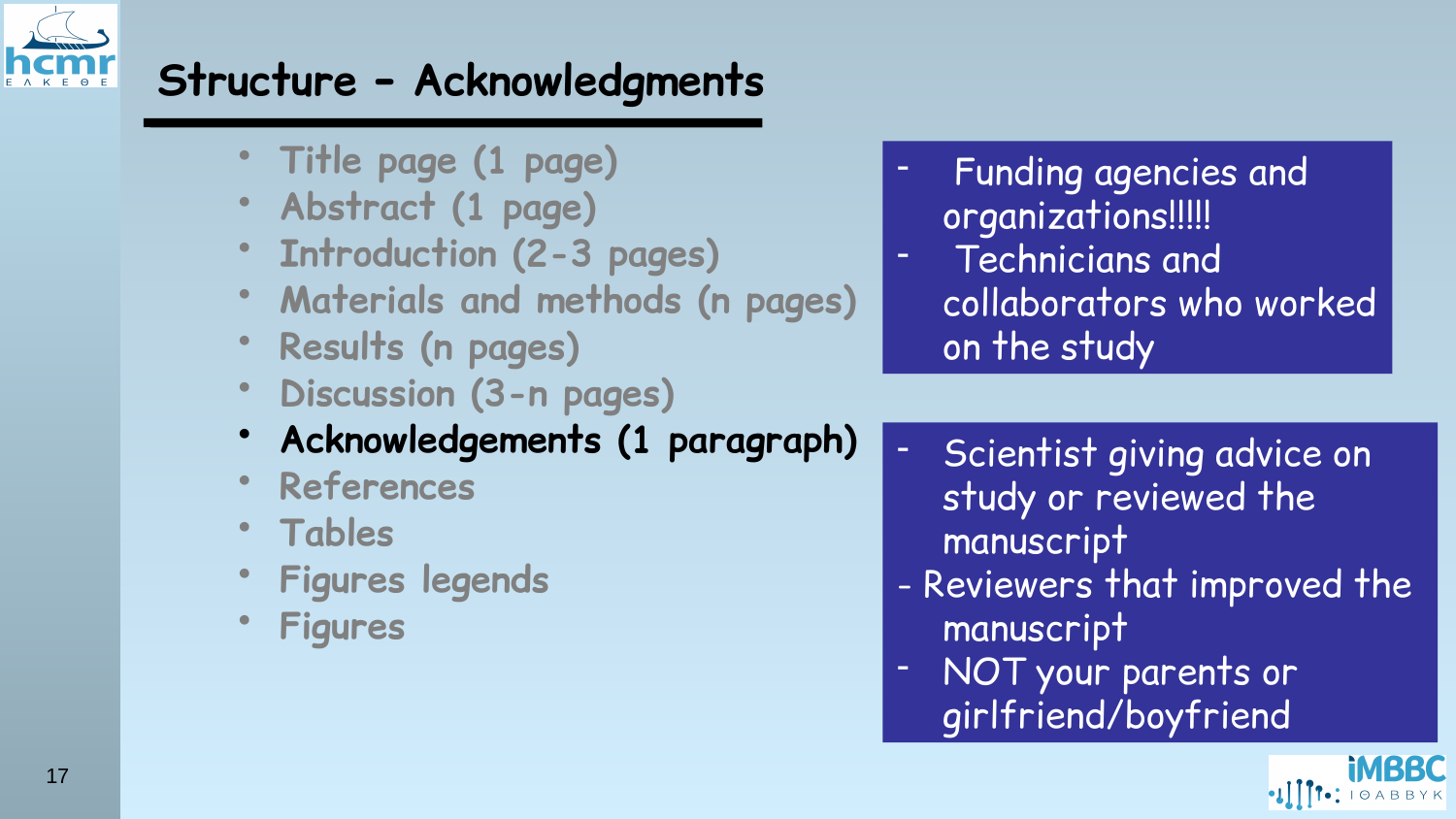

Structure – Acknowledgments
Title page (1 page)
Abstract (1 page)
Introduction (2-3 pages)
Materials and methods (n pages)
Results (n pages)
Discussion (3-n pages)
Acknowledgements (1 paragraph)
References
Tables
Figures legends
Figures
 Funding agencies and organizations!!!!!
 Technicians and collaborators who worked on the study
Scientist giving advice on study or reviewed the manuscript
- Reviewers that improved the manuscript
NOT your parents or girlfriend/boyfriend
17